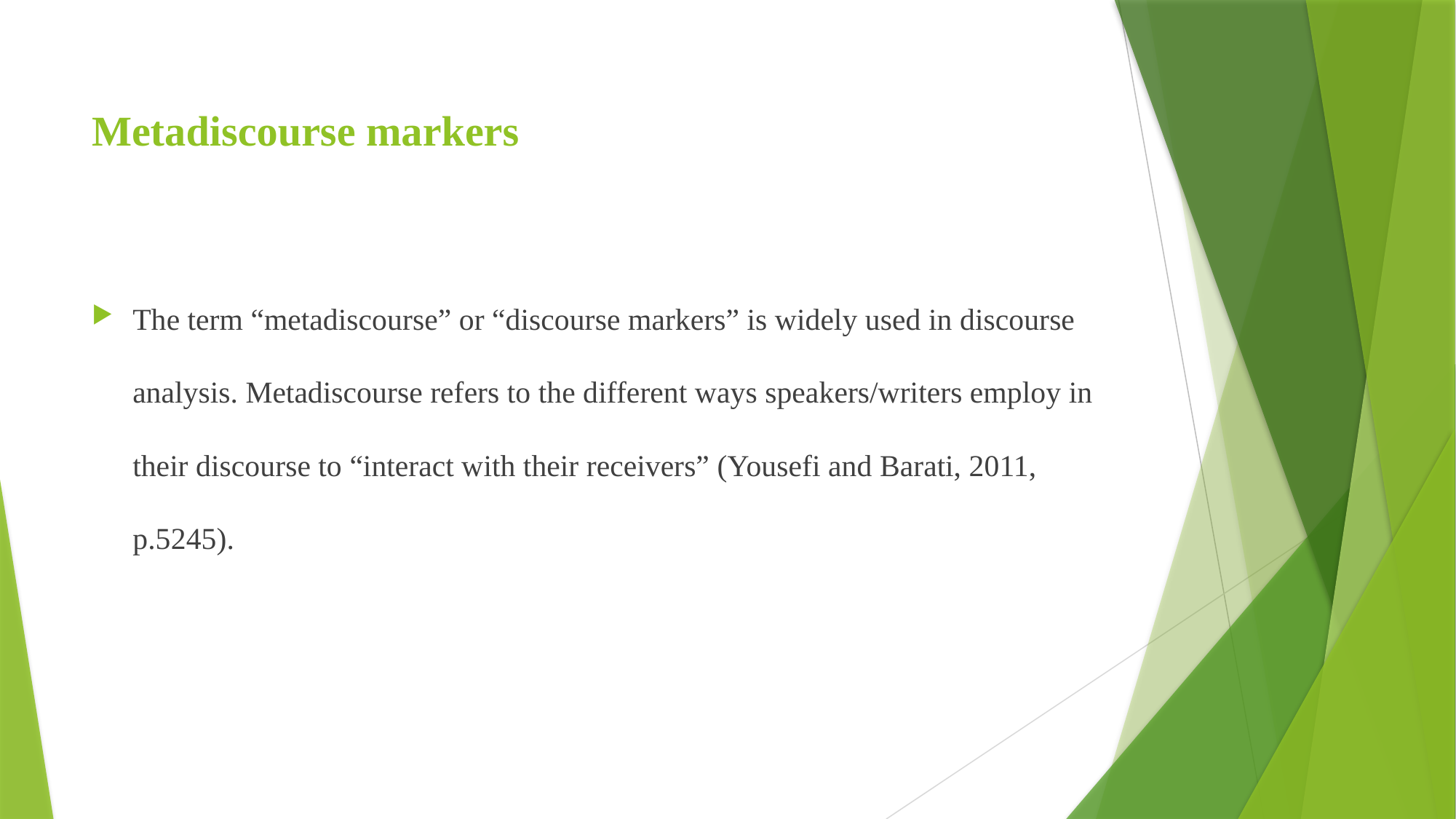

# Metadiscourse markers
The term “metadiscourse” or “discourse markers” is widely used in discourse analysis. Metadiscourse refers to the different ways speakers/writers employ in their discourse to “interact with their receivers” (Yousefi and Barati, 2011, p.5245).